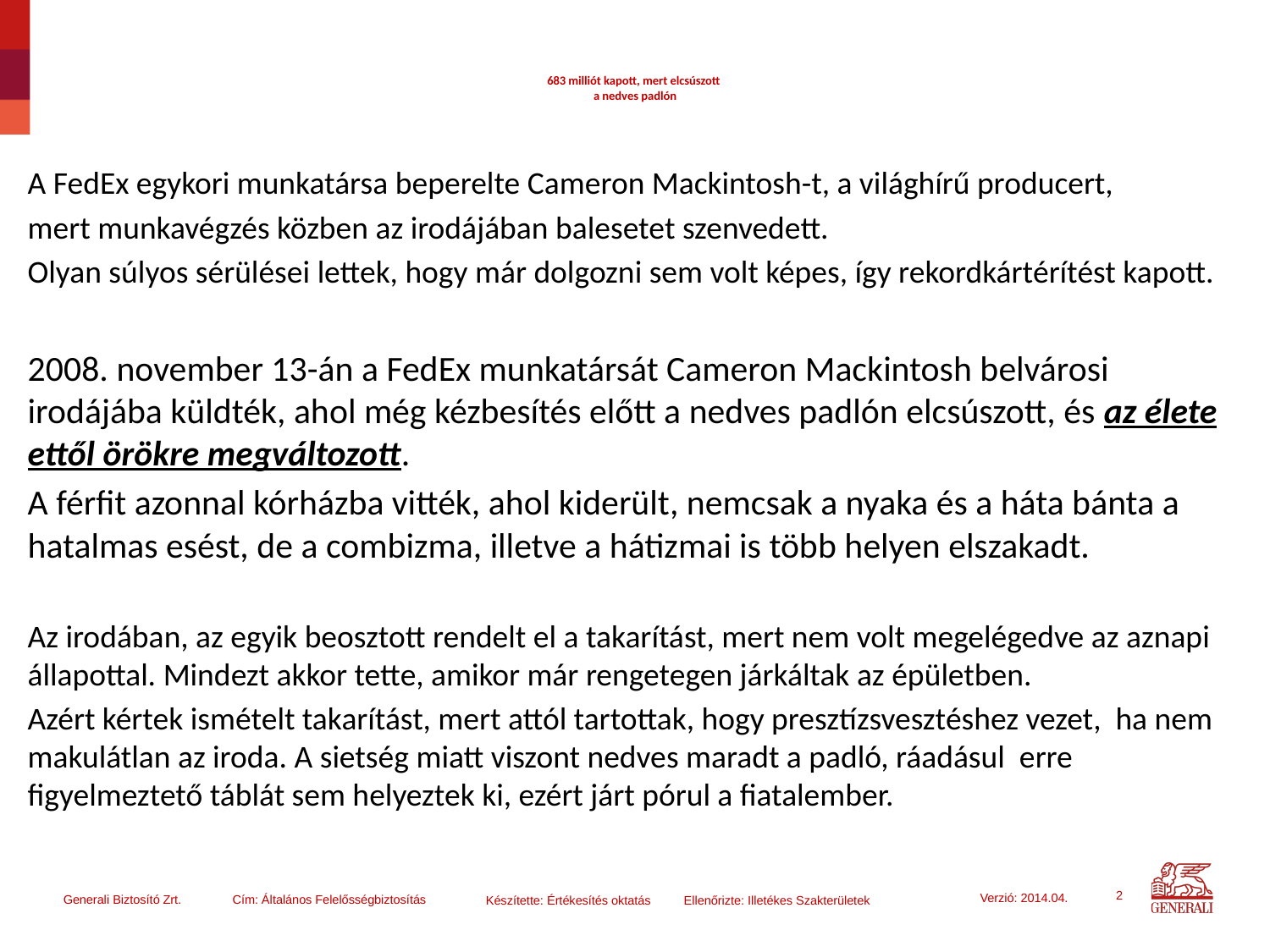

# 683 milliót kapott, mert elcsúszott a nedves padlón
A FedEx egykori munkatársa beperelte Cameron Mackintosh-t, a világhírű producert,
mert munkavégzés közben az irodájában balesetet szenvedett.
Olyan súlyos sérülései lettek, hogy már dolgozni sem volt képes, így rekordkártérítést kapott.

2008. november 13-án a FedEx munkatársát Cameron Mackintosh belvárosi irodájába küldték, ahol még kézbesítés előtt a nedves padlón elcsúszott, és az élete ettől örökre megváltozott.
A férfit azonnal kórházba vitték, ahol kiderült, nemcsak a nyaka és a háta bánta a hatalmas esést, de a combizma, illetve a hátizmai is több helyen elszakadt.

Az irodában, az egyik beosztott rendelt el a takarítást, mert nem volt megelégedve az aznapi állapottal. Mindezt akkor tette, amikor már rengetegen járkáltak az épületben.
Azért kértek ismételt takarítást, mert attól tartottak, hogy presztízsvesztéshez vezet,  ha nem makulátlan az iroda. A sietség miatt viszont nedves maradt a padló, ráadásul  erre figyelmeztető táblát sem helyeztek ki, ezért járt pórul a fiatalember.